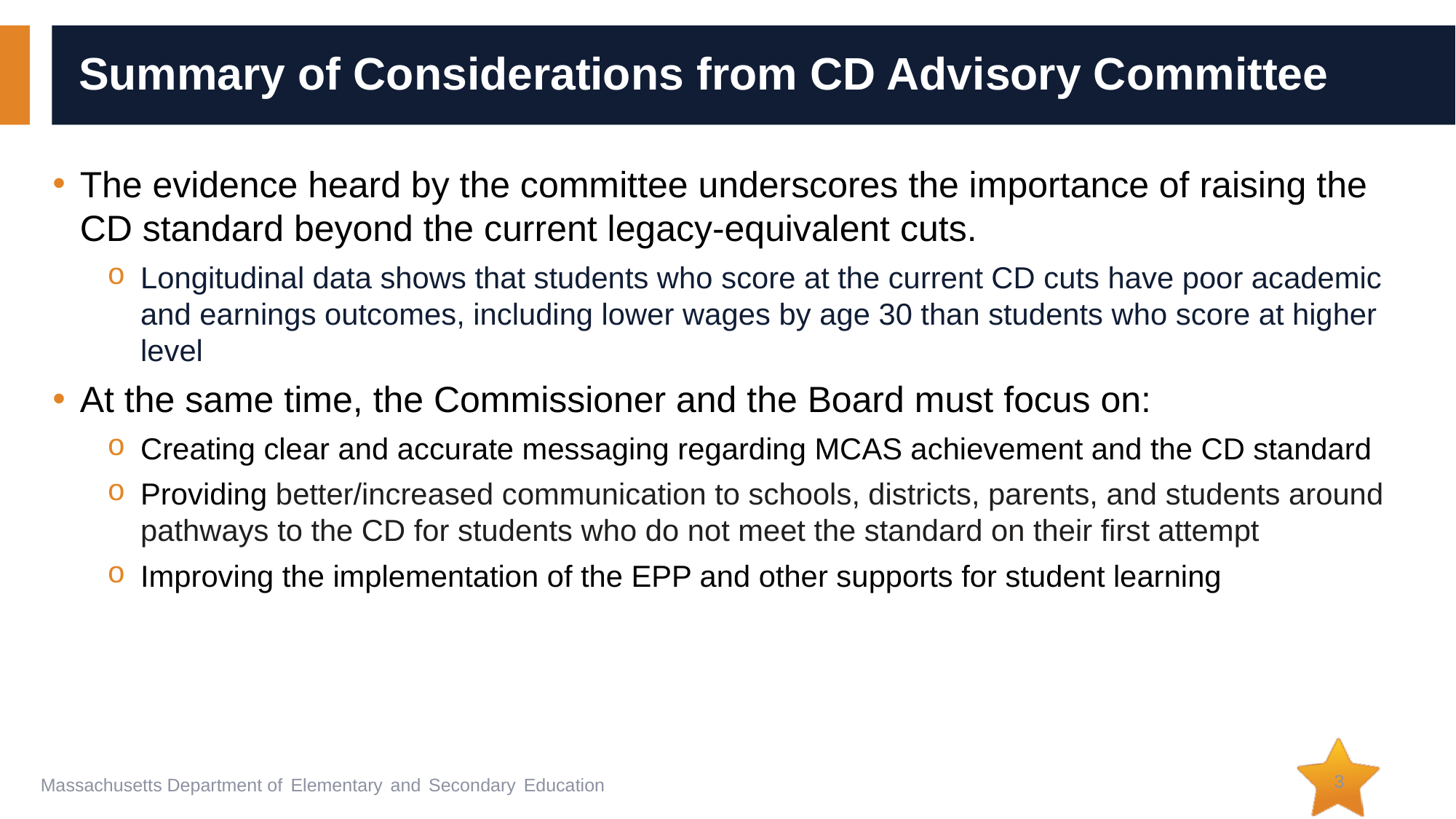

# Summary of Considerations from CD Advisory Committee
The evidence heard by the committee underscores the importance of raising the CD standard beyond the current legacy-equivalent cuts.
Longitudinal data shows that students who score at the current CD cuts have poor academic and earnings outcomes, including lower wages by age 30 than students who score at higher level
At the same time, the Commissioner and the Board must focus on:
Creating clear and accurate messaging regarding MCAS achievement and the CD standard
Providing better/increased communication to schools, districts, parents, and students around pathways to the CD for students who do not meet the standard on their first attempt
Improving the implementation of the EPP and other supports for student learning
3